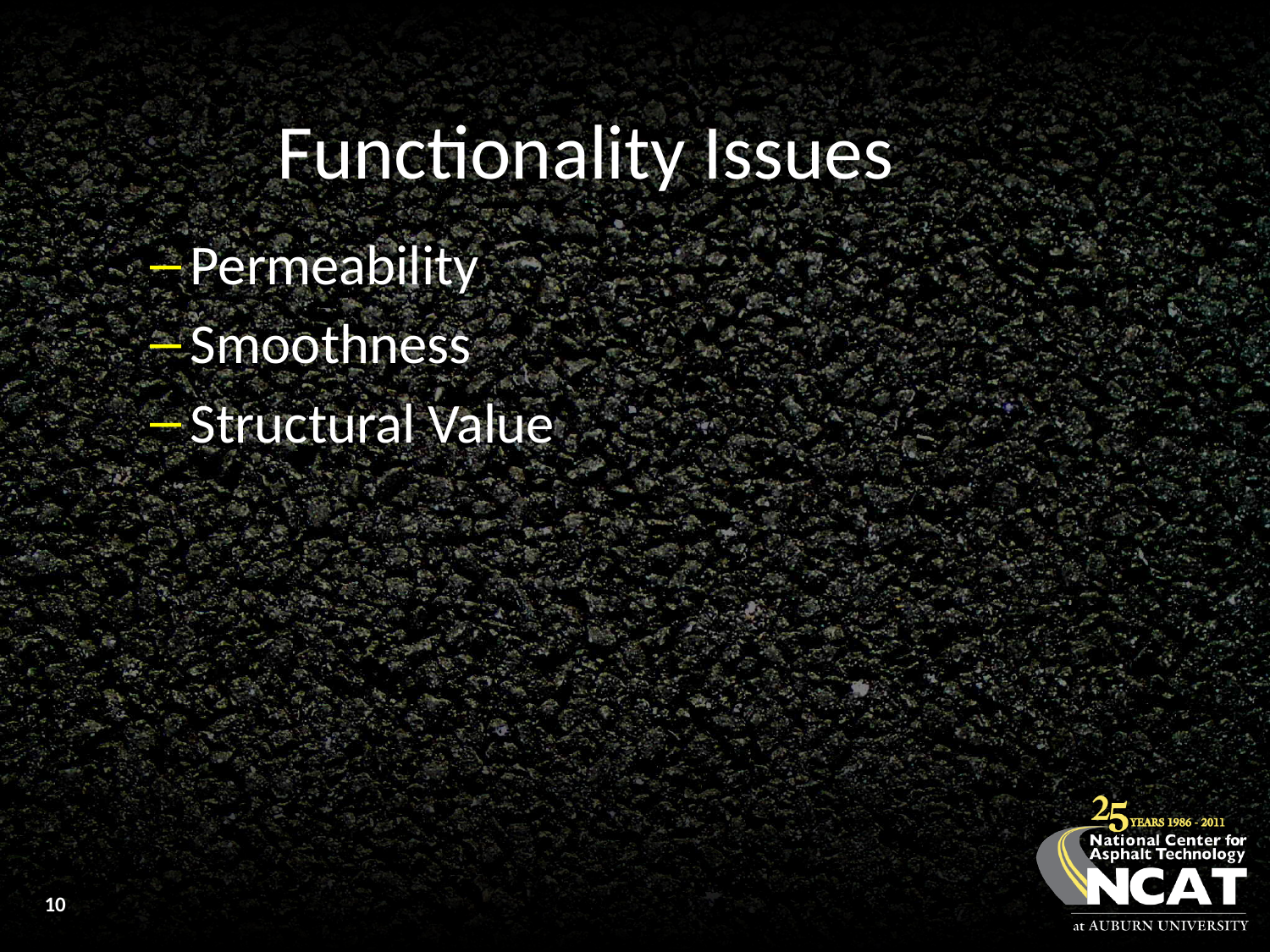

Functionality Issues

Permeability
Smoothness
Structural Value

10